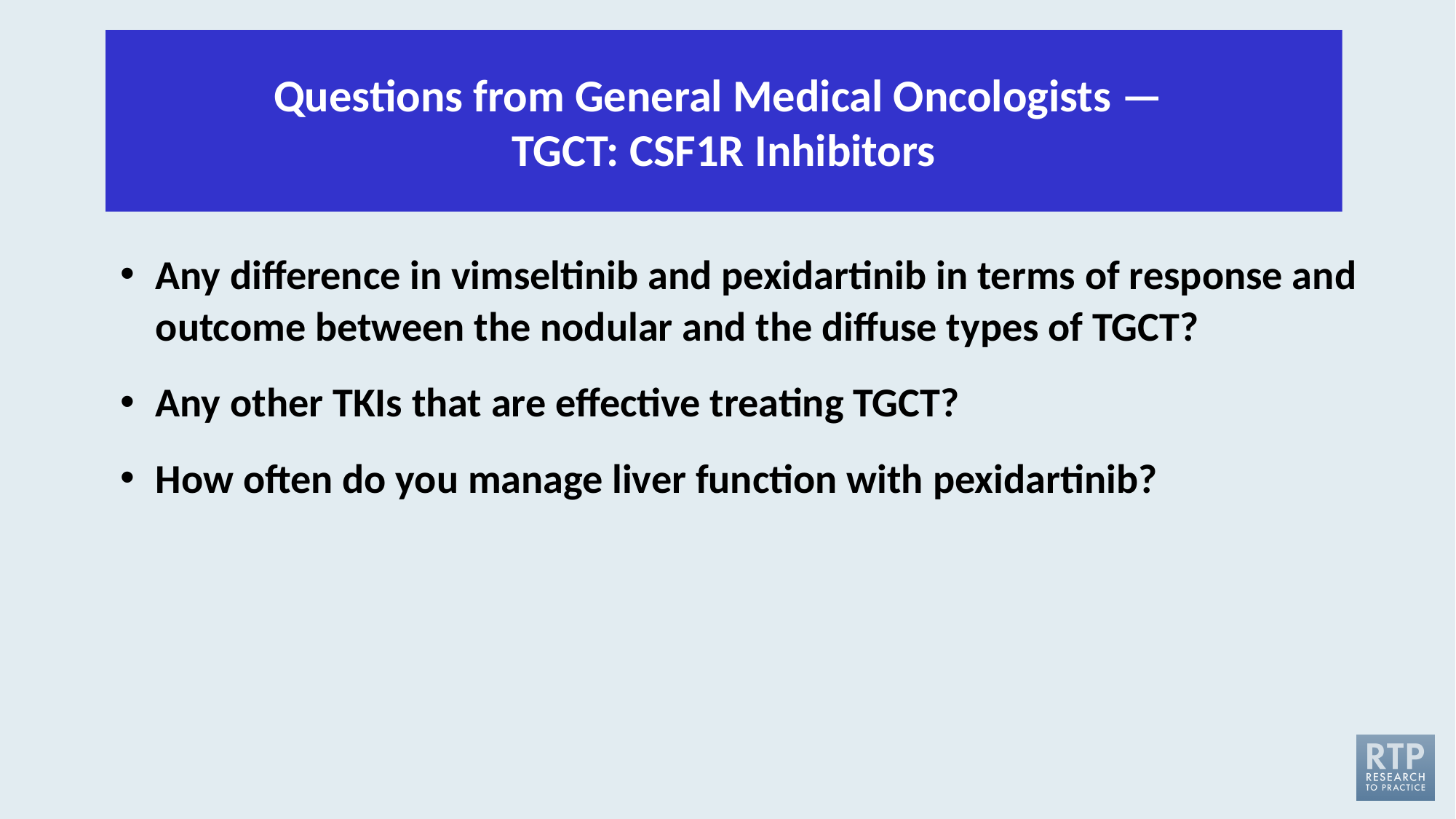

Questions from General Medical Oncologists —
TGCT: CSF1R Inhibitors
Any difference in vimseltinib and pexidartinib in terms of response and outcome between the nodular and the diffuse types of TGCT?
Any other TKIs that are effective treating TGCT?
How often do you manage liver function with pexidartinib?